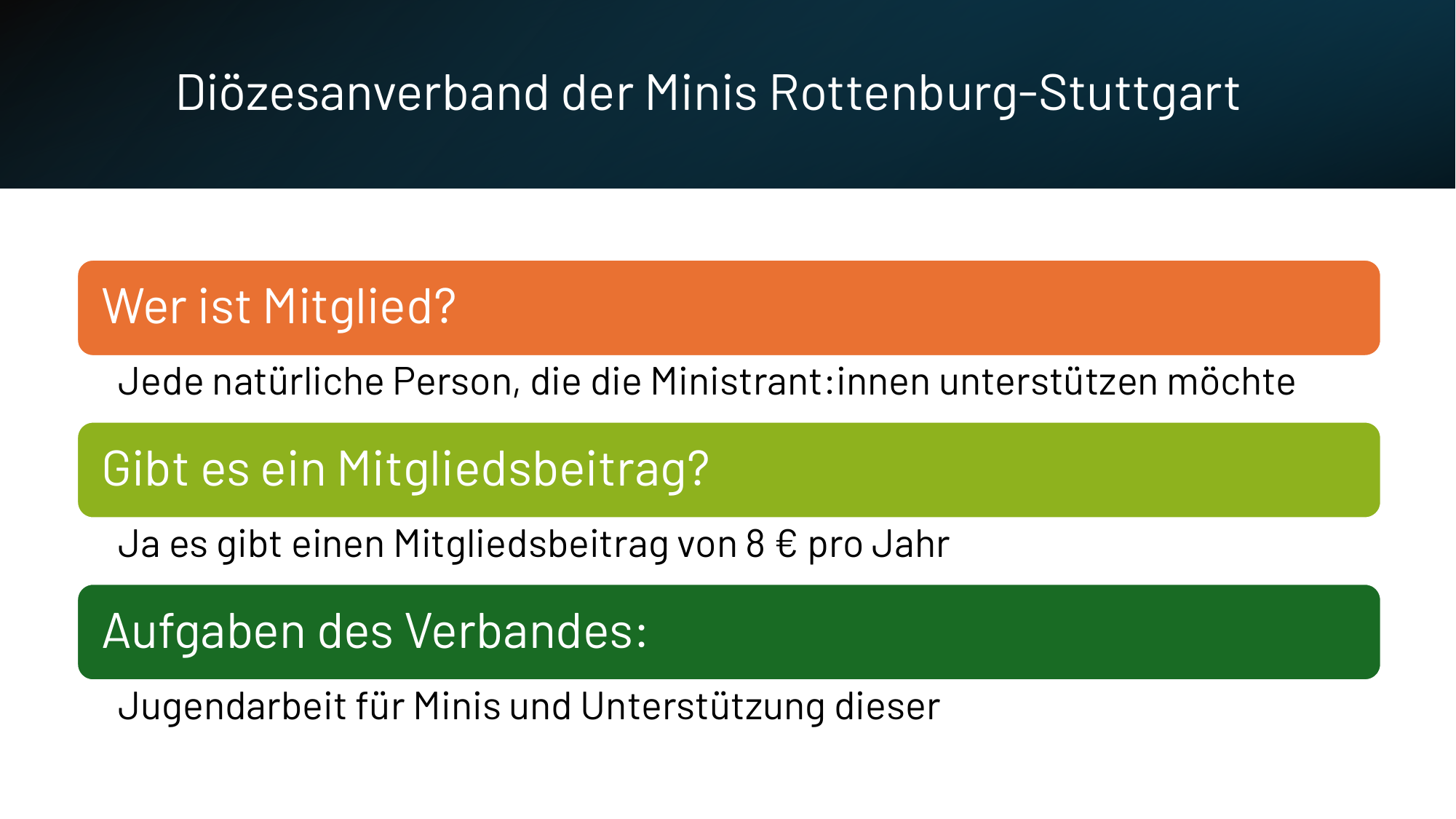

# Diözesanverband der Minis Rottenburg-Stuttgart
Wer ist Mitglied?
Jede natürliche Person, die die Ministrant:innen unterstützen möchte
Gibt es ein Mitgliedsbeitrag?
Ja es gibt einen Mitgliedsbeitrag von 8 € pro Jahr
Aufgaben des Verbandes:
Jugendarbeit für Minis und Unterstützung dieser